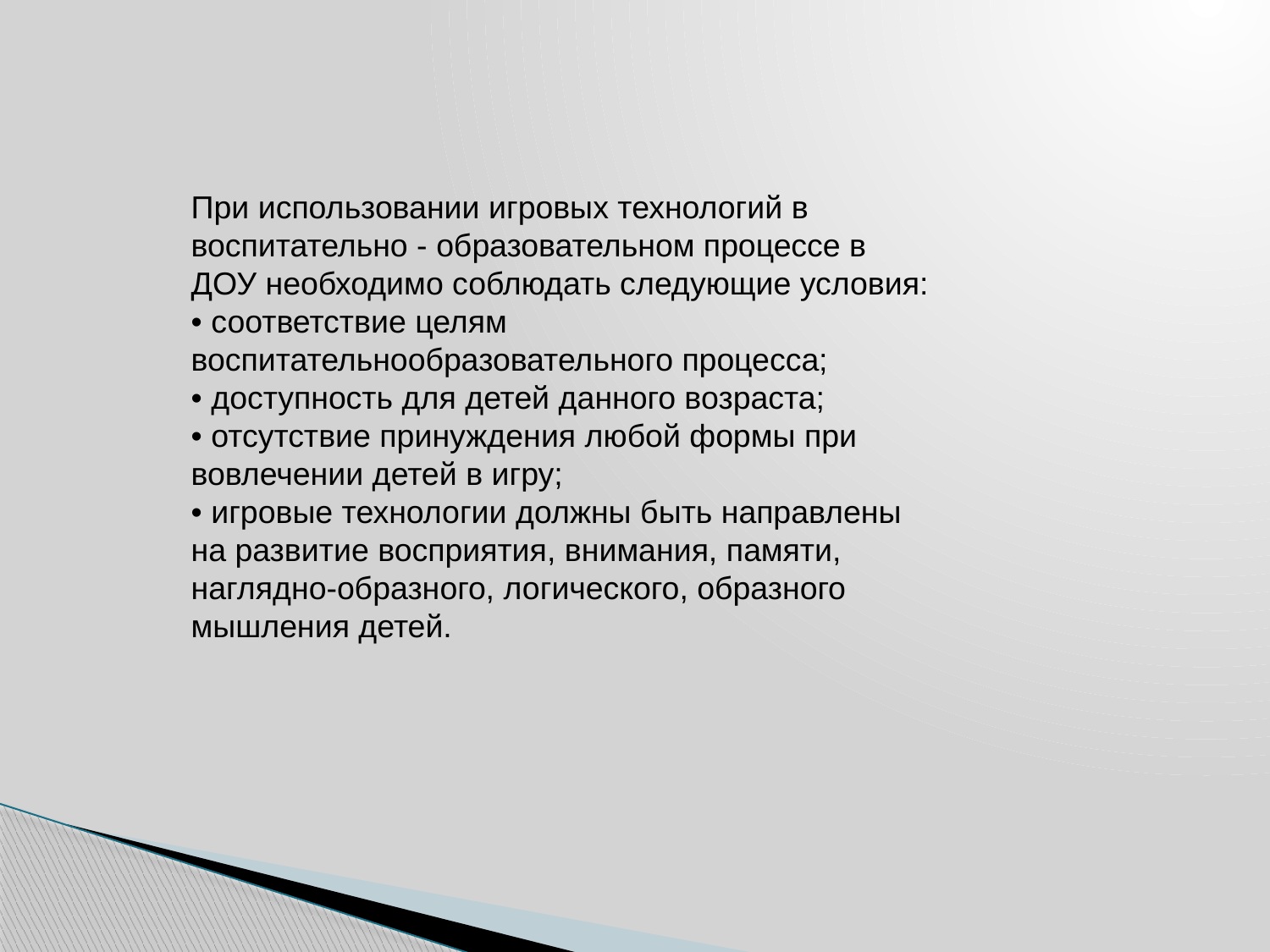

При использовании игровых технологий в воспитательно - образовательном процессе в ДОУ необходимо соблюдать следующие условия:
• соответствие целям воспитательнообразовательного процесса;
• доступность для детей данного возраста;
• отсутствие принуждения любой формы при вовлечении детей в игру;
• игровые технологии должны быть направлены на развитие восприятия, внимания, памяти, наглядно-образного, логического, образного мышления детей.